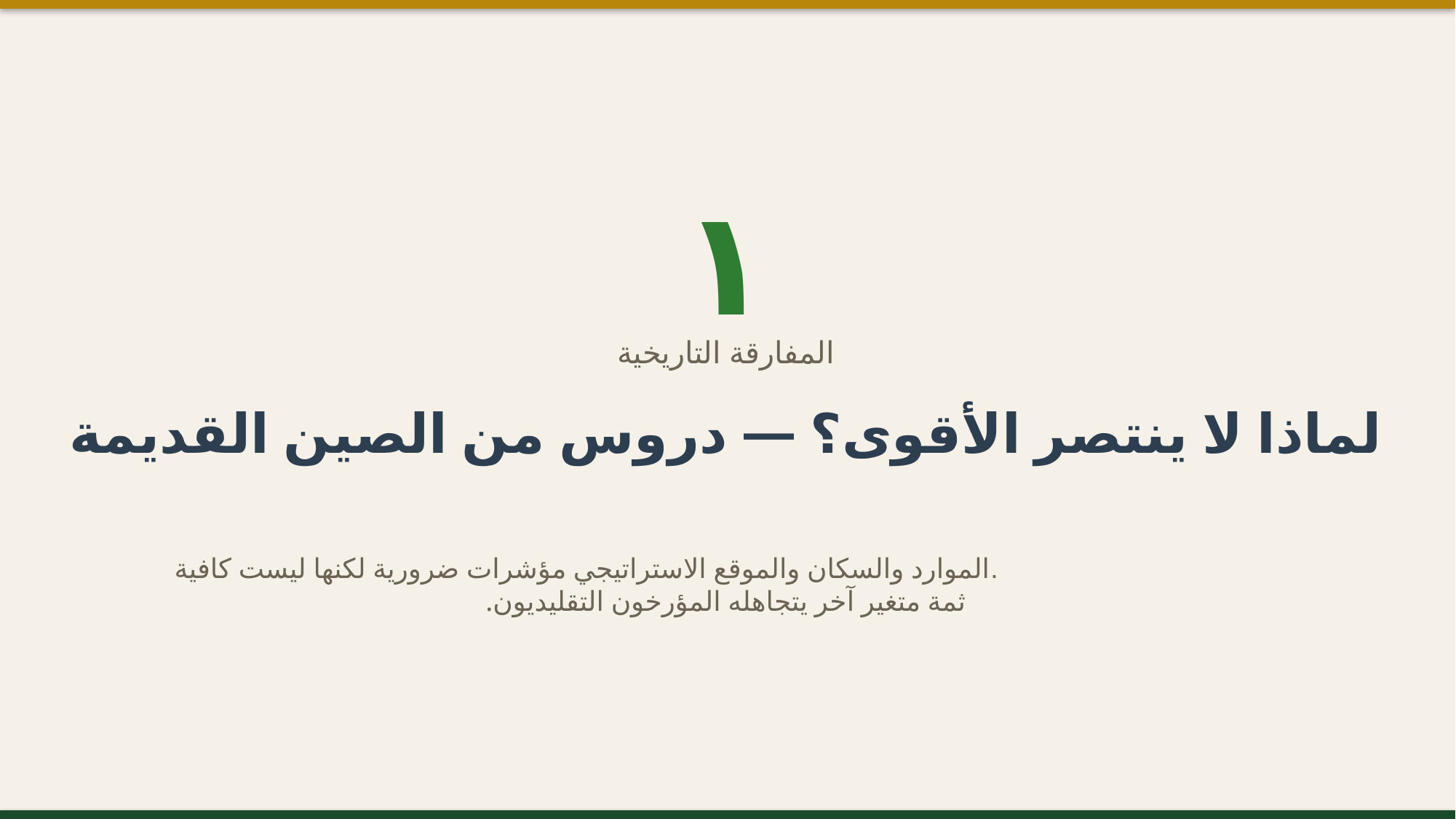

١
المفارقة التاريخية
لماذا لا ينتصر الأقوى؟ — دروس من الصين القديمة
الموارد والسكان والموقع الاستراتيجي مؤشرات ضرورية لكنها ليست كافية.
ثمة متغير آخر يتجاهله المؤرخون التقليديون.